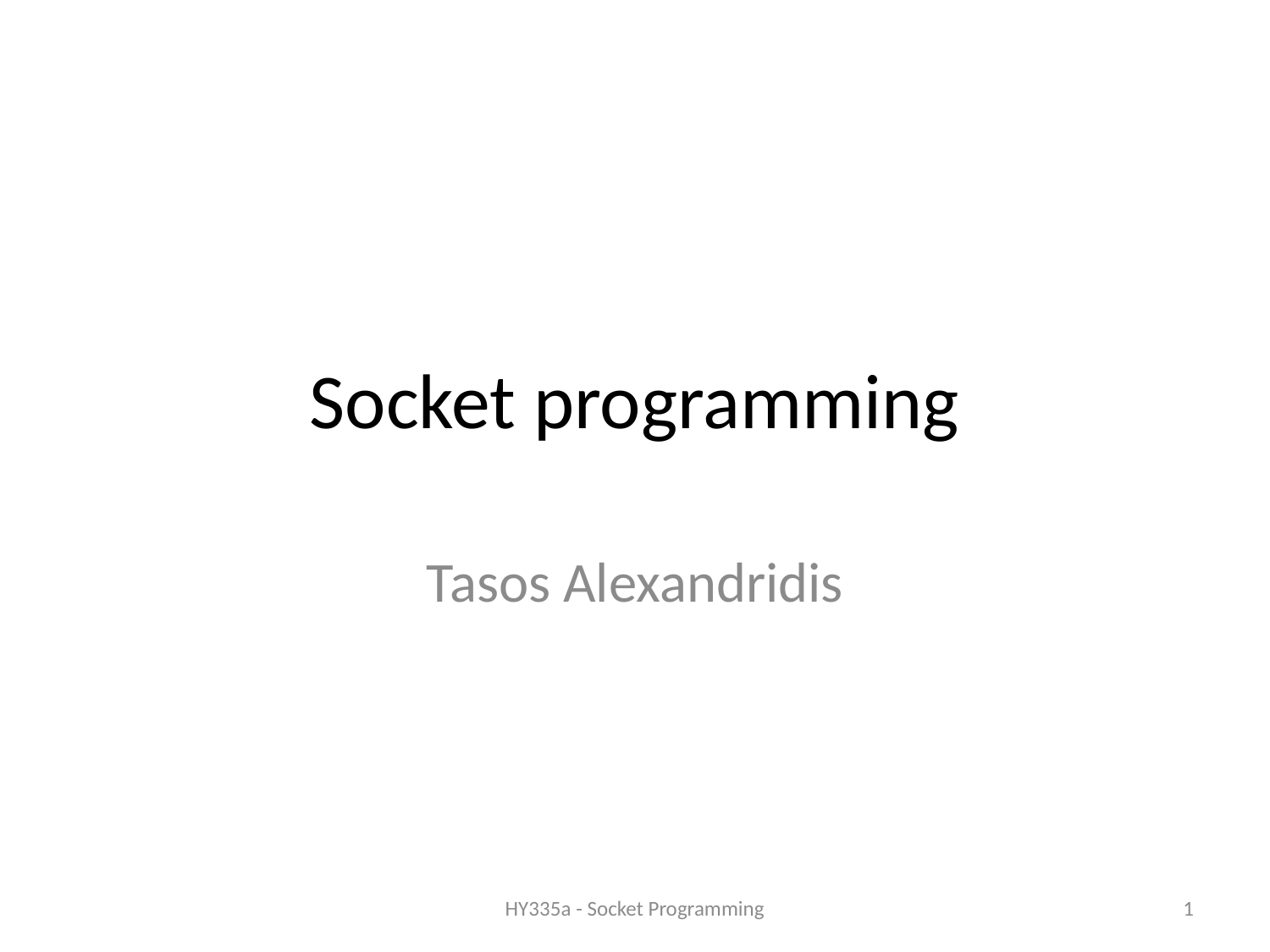

# Socket programming
Tasos Alexandridis
HY335a - Socket Programming
1